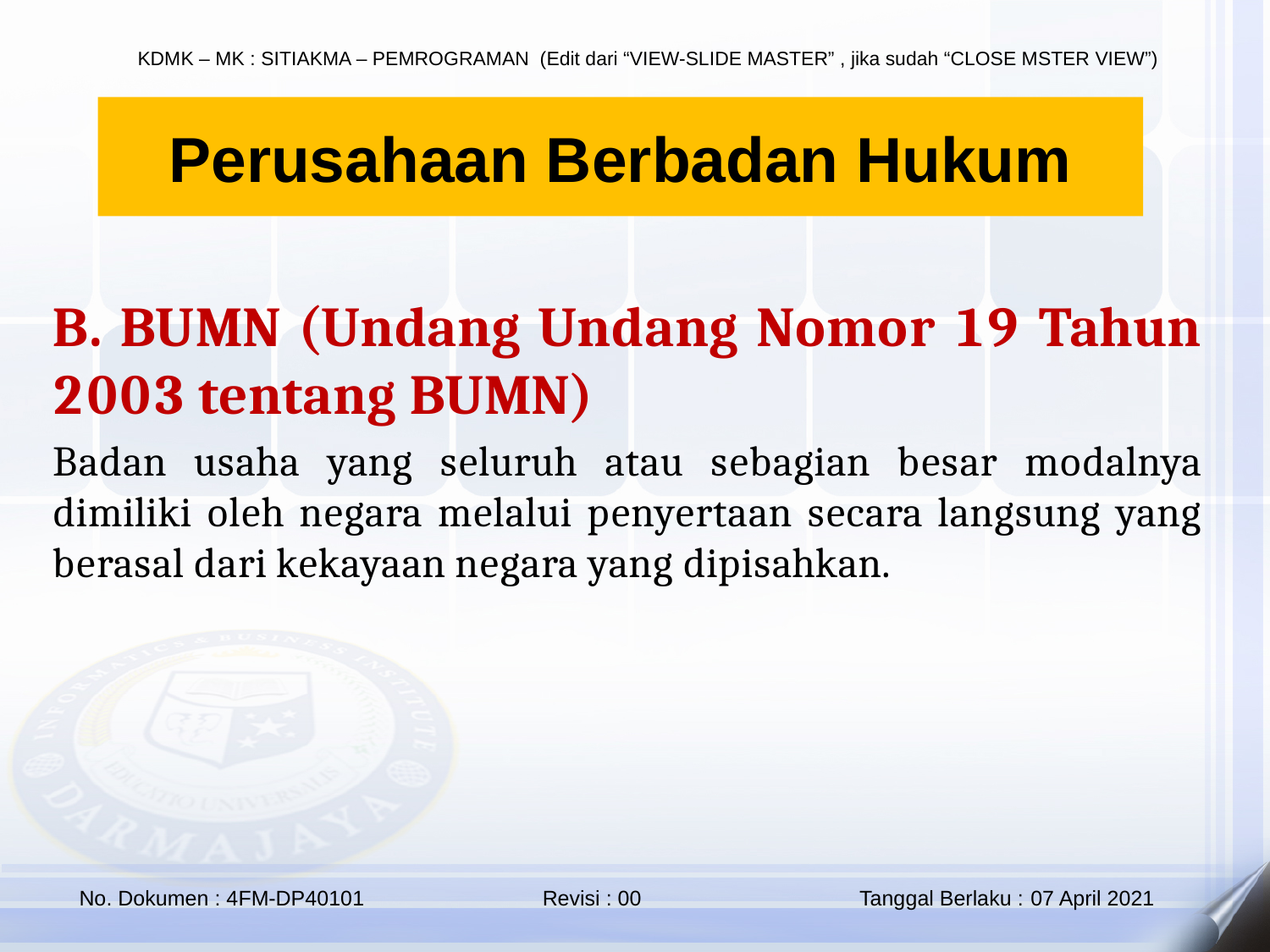

# Perusahaan Berbadan Hukum
B. BUMN (Undang Undang Nomor 19 Tahun 2003 tentang BUMN)
Badan usaha yang seluruh atau sebagian besar modalnya dimiliki oleh negara melalui penyertaan secara langsung yang berasal dari kekayaan negara yang dipisahkan.